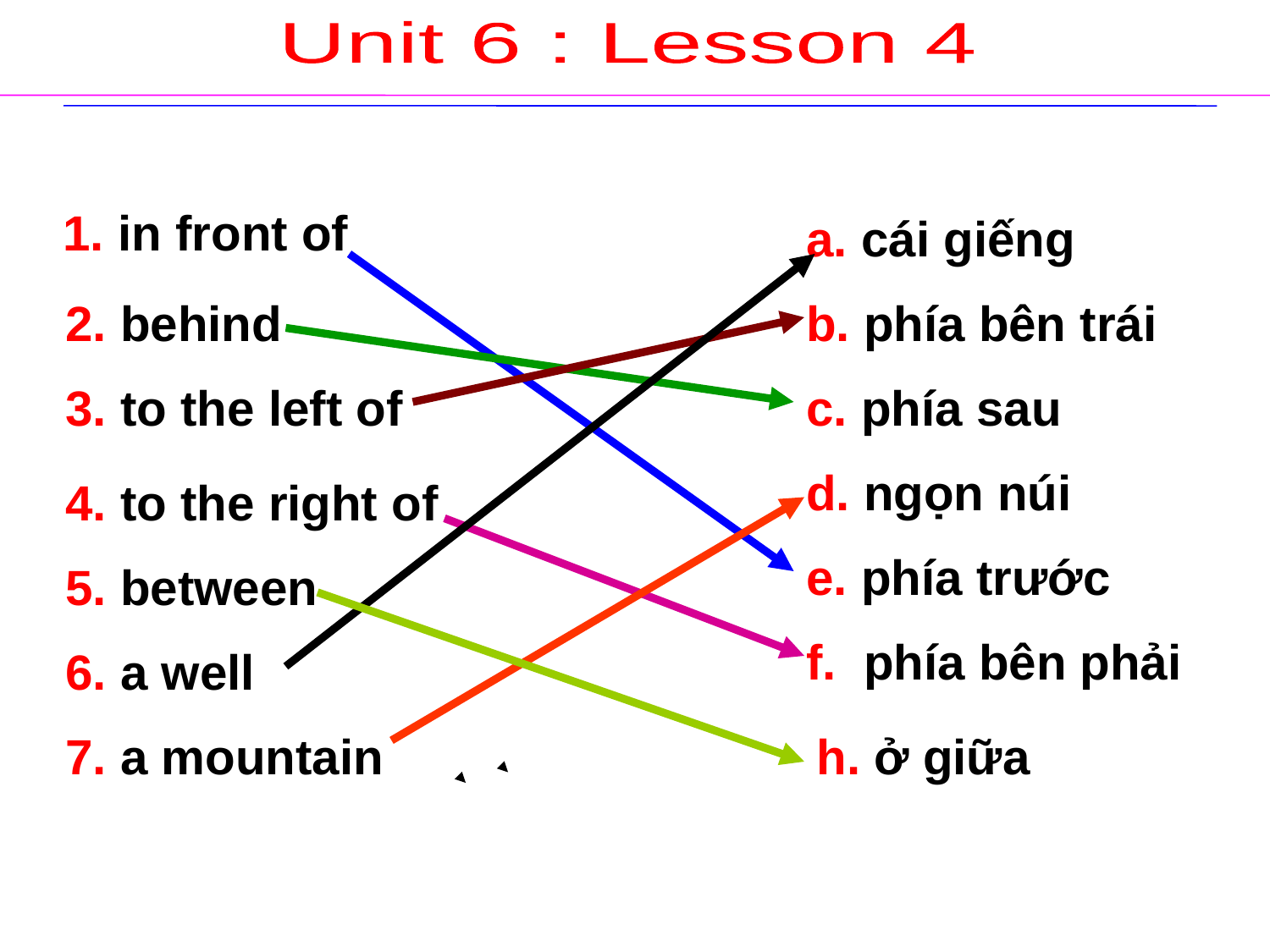

Unit 6 : Lesson 4

1. in front of
a. cái giếng

2. behind
b. phía bên trái

3. to the left of
c. phía sau
d. ngọn núi
4. to the right of

e. phía trước
5. between

f.  phía bên phải
6. a well
7. a mountain
h. ở giữa